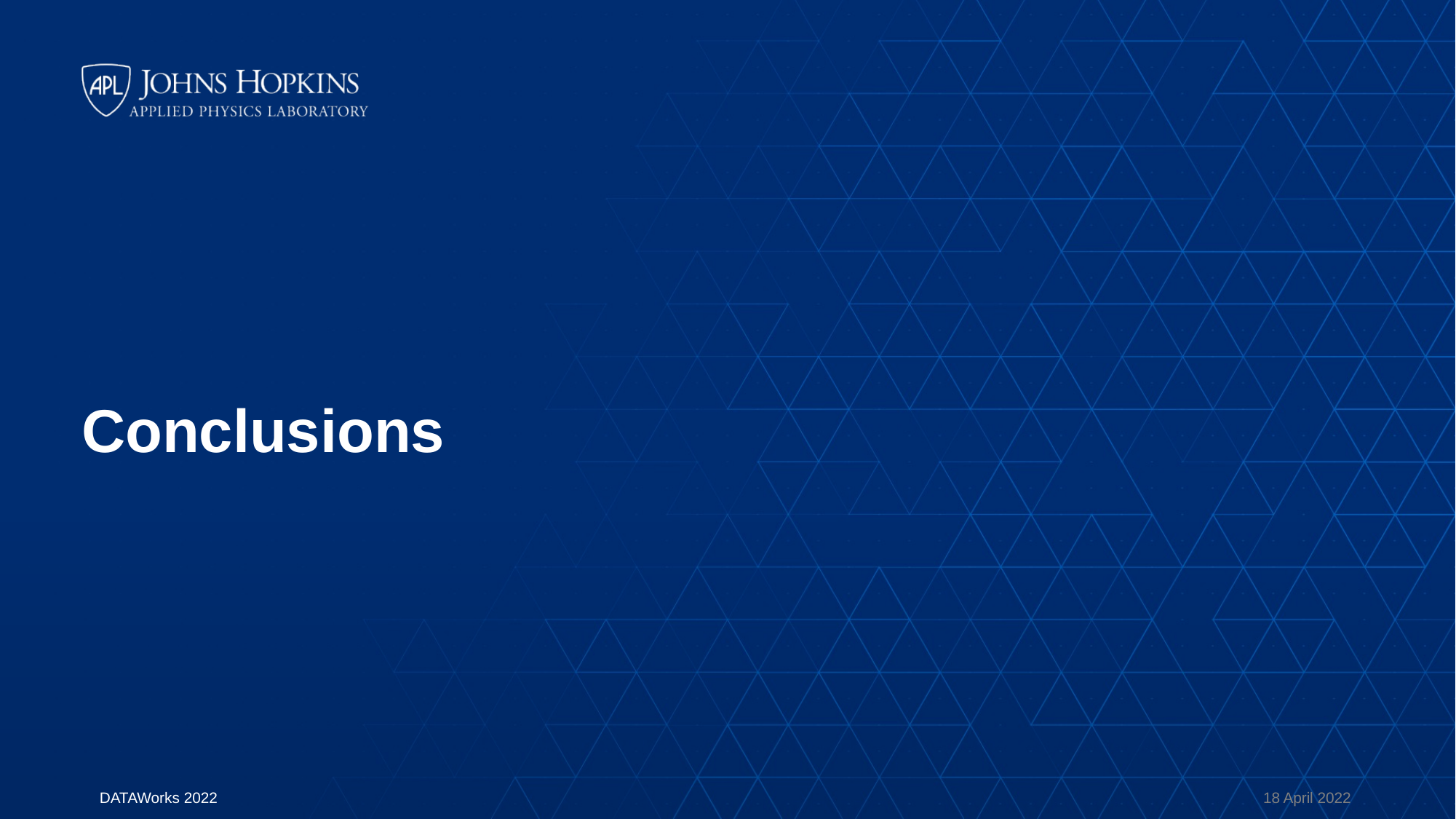

# Conclusions

20
DATAWorks 2022
18 April 2022